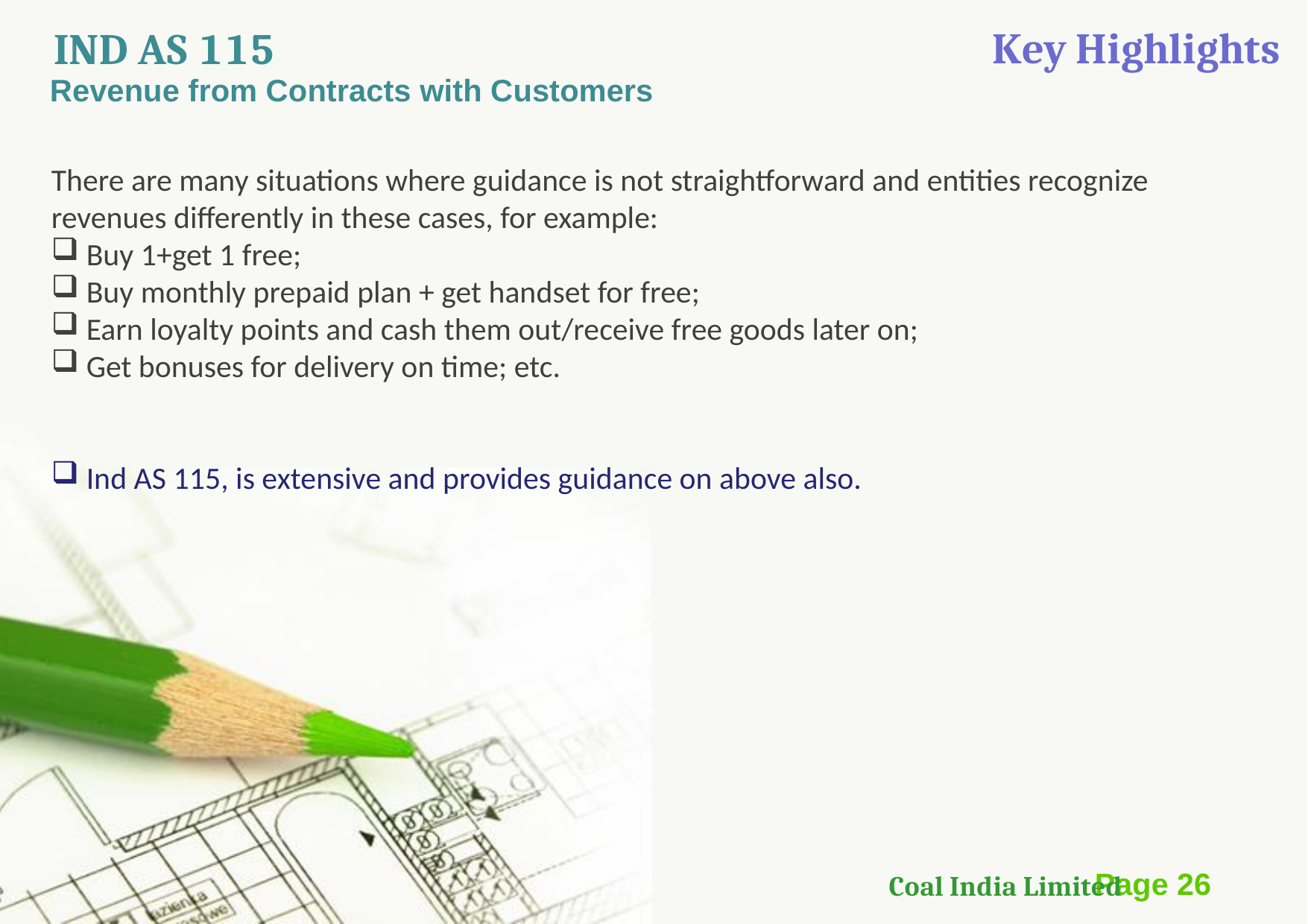

Key Highlights
IND AS 115
Revenue from Contracts with Customers
There are many situations where guidance is not straightforward and entities recognize revenues differently in these cases, for example:
Buy 1+get 1 free;
Buy monthly prepaid plan + get handset for free;
Earn loyalty points and cash them out/receive free goods later on;
Get bonuses for delivery on time; etc.

Ind AS 115, is extensive and provides guidance on above also.